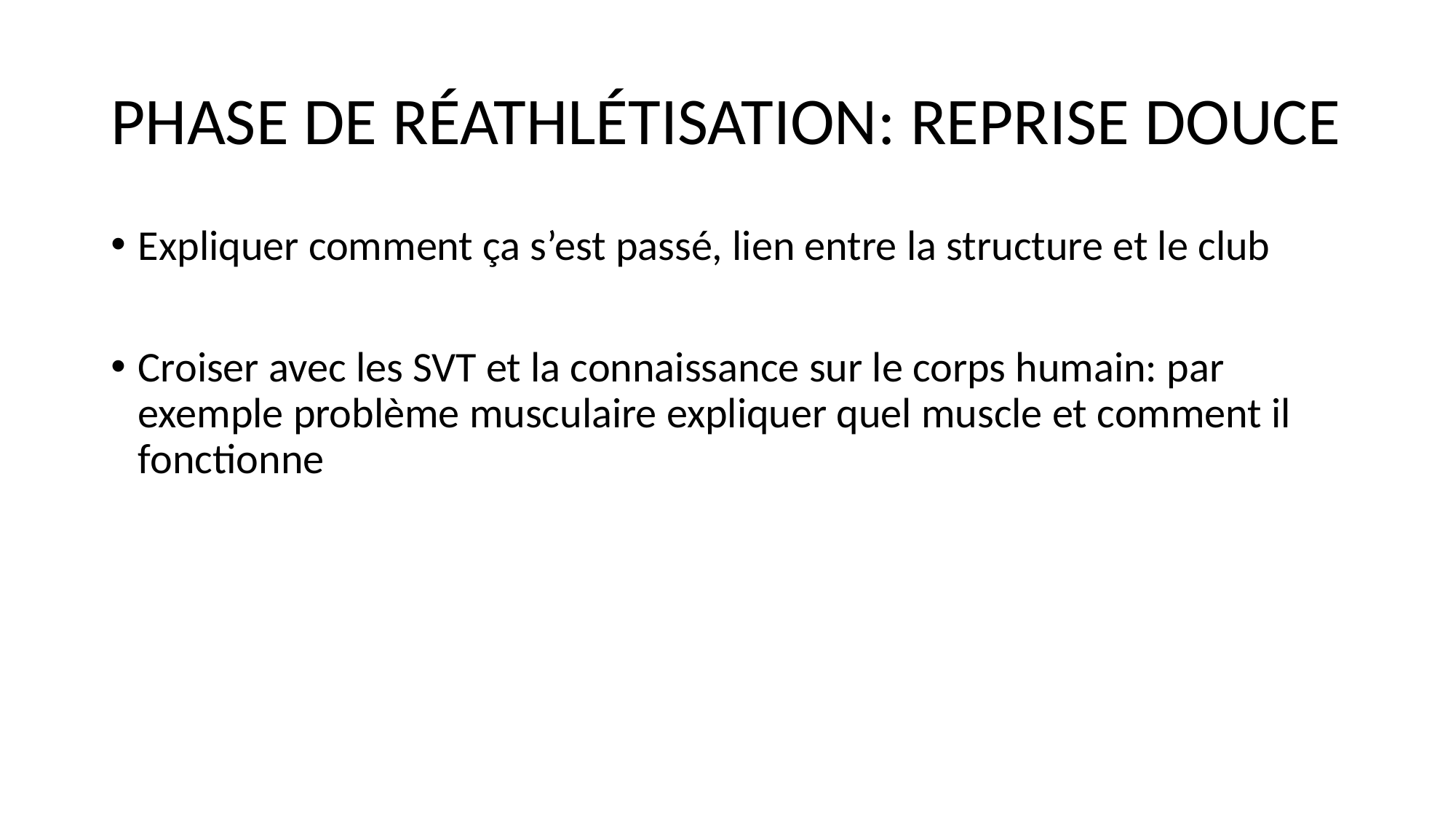

# PHASE DE RÉATHLÉTISATION: REPRISE DOUCE
Expliquer comment ça s’est passé, lien entre la structure et le club

Croiser avec les SVT et la connaissance sur le corps humain: par exemple problème musculaire expliquer quel muscle et comment il fonctionne